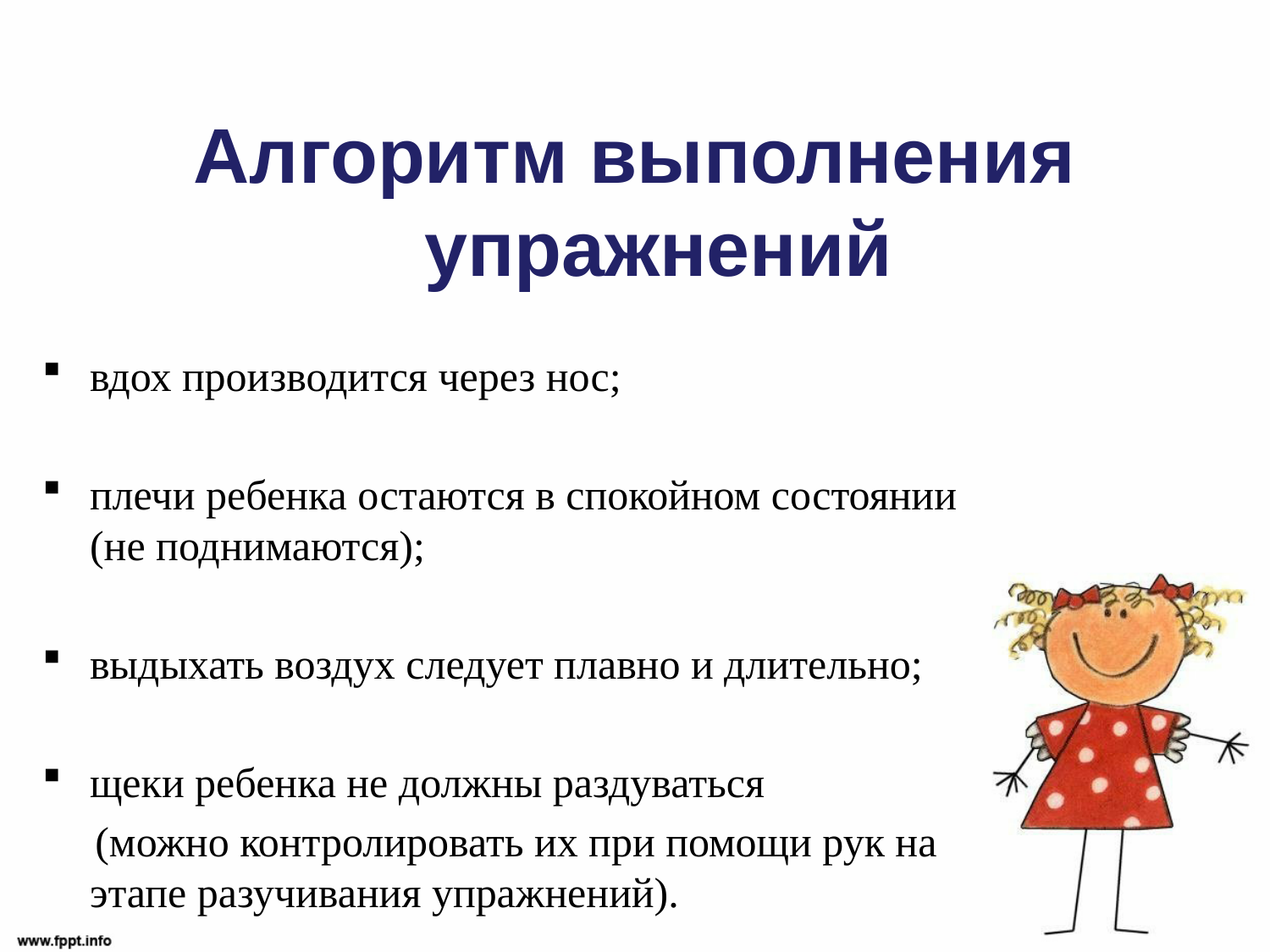

Алгоритм выполнения упражнений

вдох производится через нос;

плечи ребенка остаются в спокойном состоянии                     (не поднимаются);

выдыхать воздух следует плавно и длительно;

щеки ребенка не должны раздуваться
     (можно контролировать их при помощи рук на                   этапе разучивания упражнений).